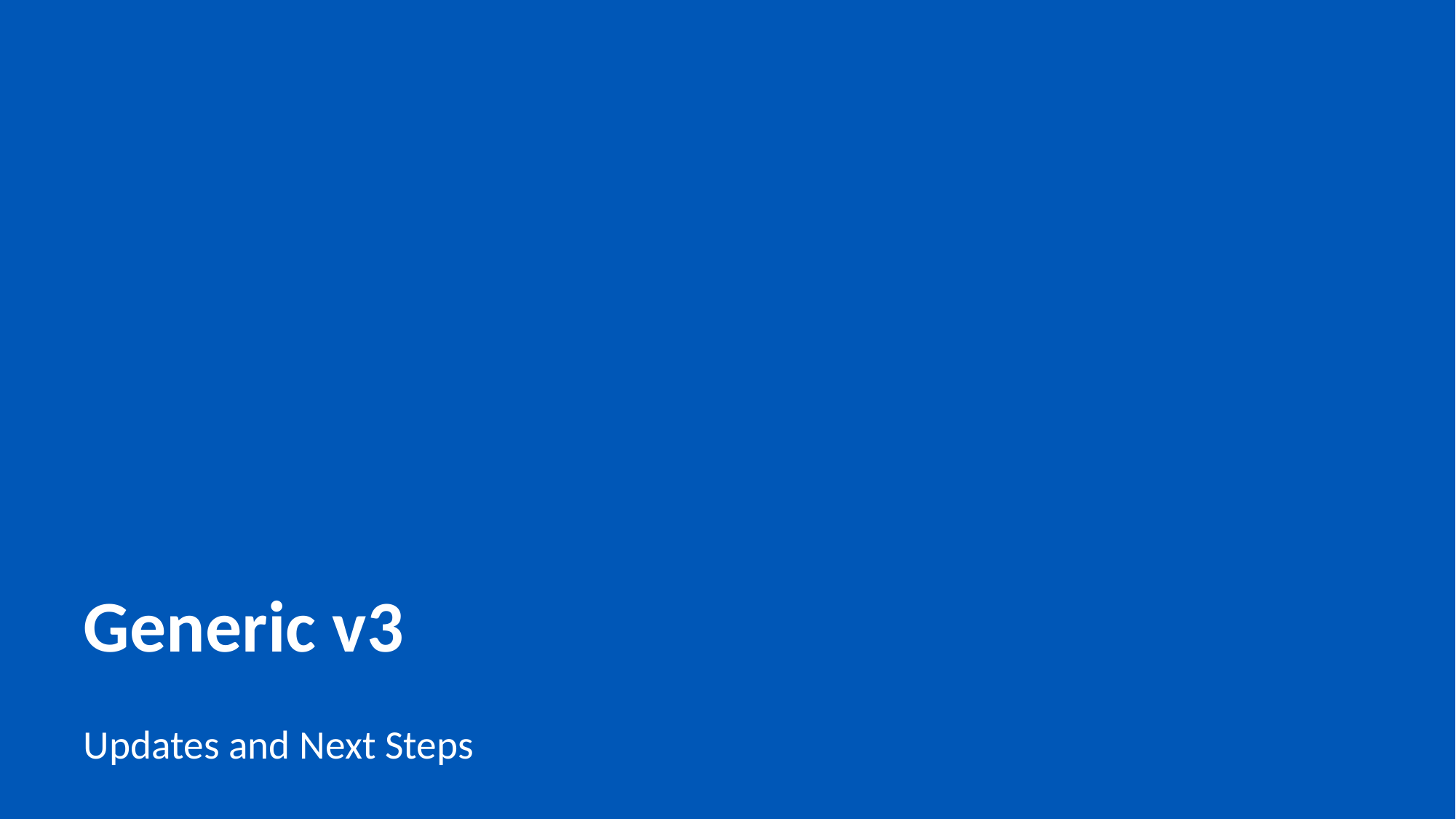

# Generic v3
Updates and Next Steps